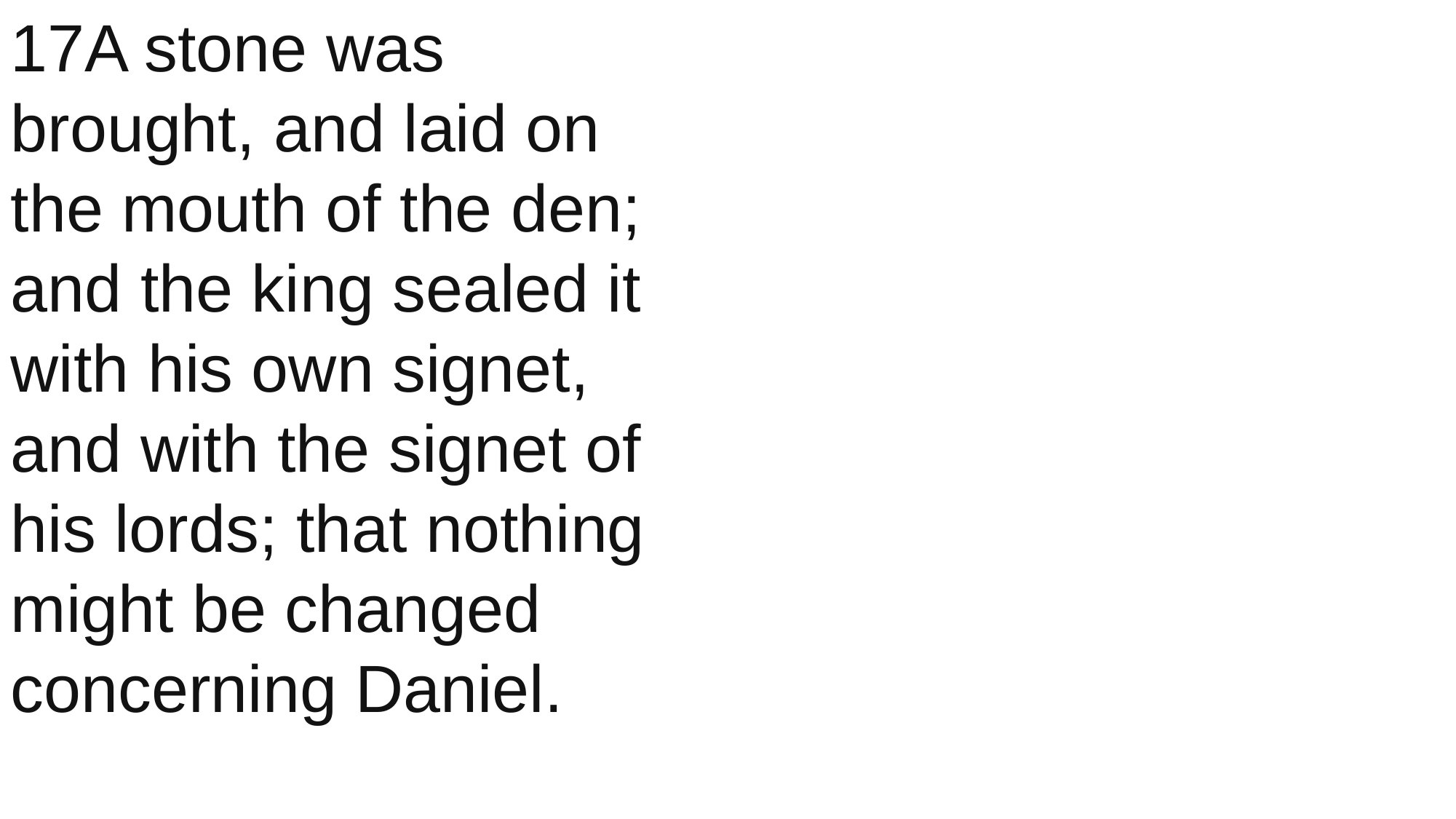

17A stone was brought, and laid on the mouth of the den; and the king sealed it with his own signet, and with the signet of his lords; that nothing might be changed concerning Daniel.
 John